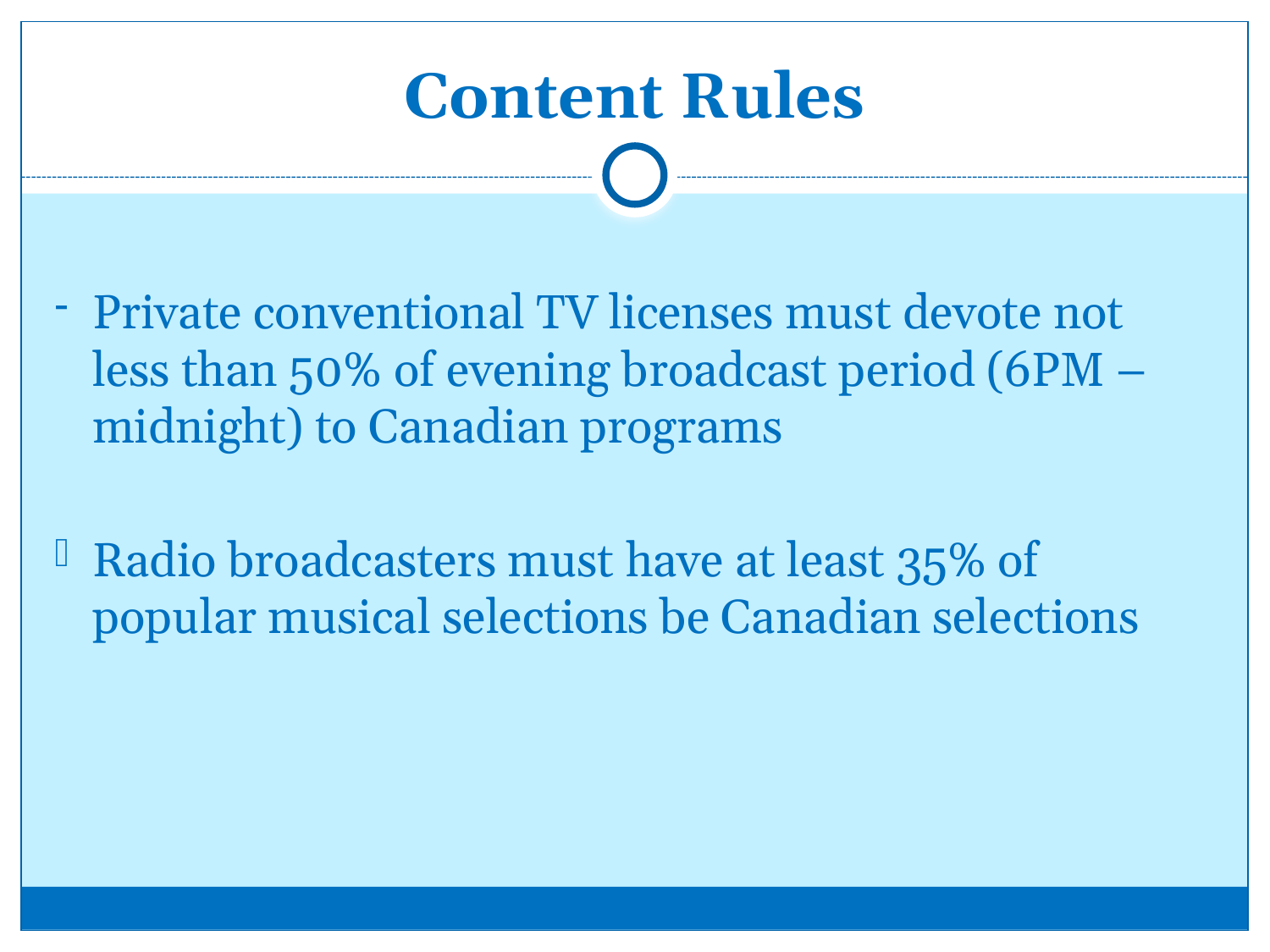

# Content Rules
Private conventional TV licenses must devote not less than 50% of evening broadcast period (6PM – midnight) to Canadian programs

Radio broadcasters must have at least 35% of popular musical selections be Canadian selections